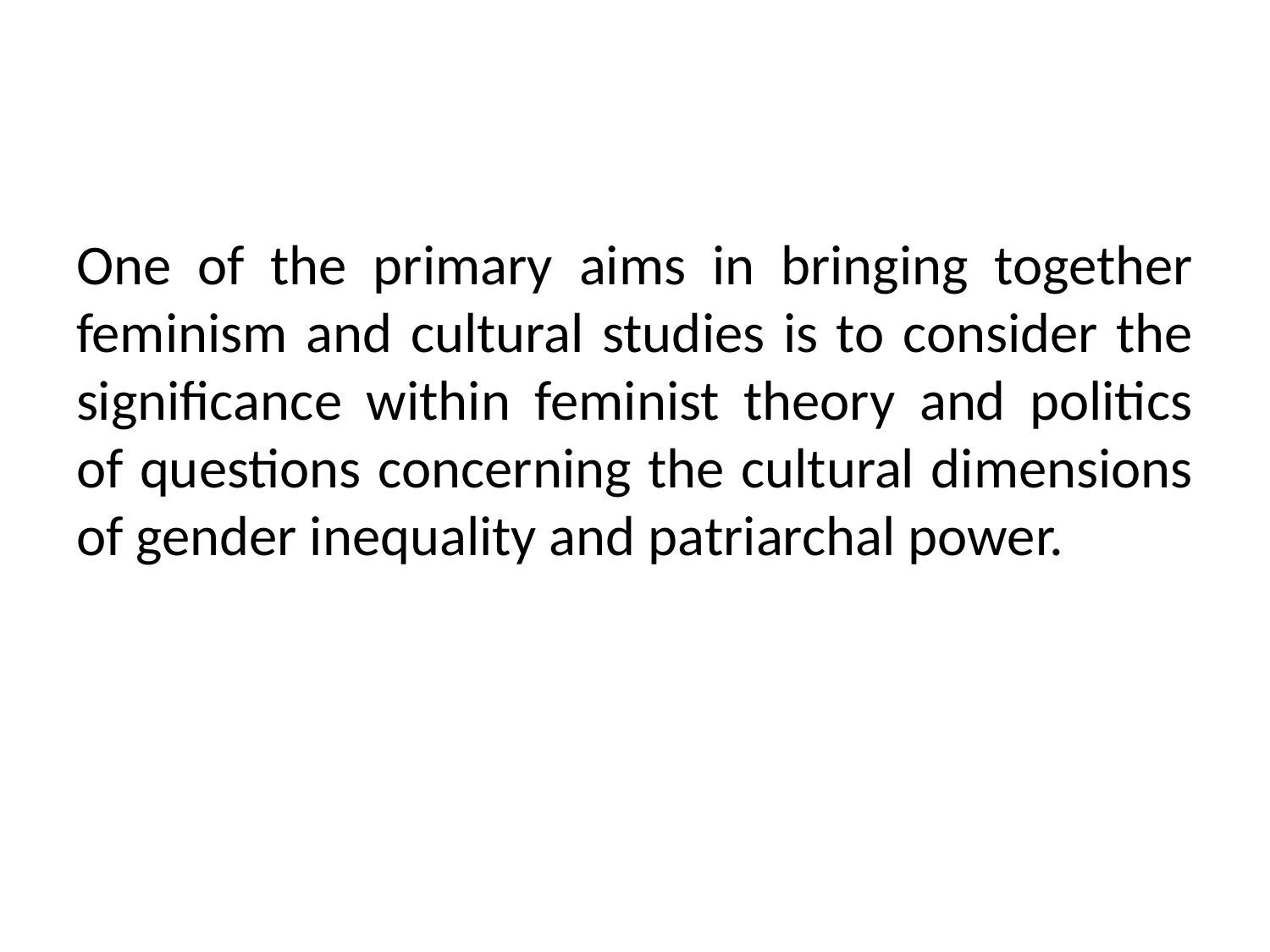

One of the primary aims in bringing together feminism and cultural studies is to consider the significance within feminist theory and politics of questions concerning the cultural dimensions of gender inequality and patriarchal power.